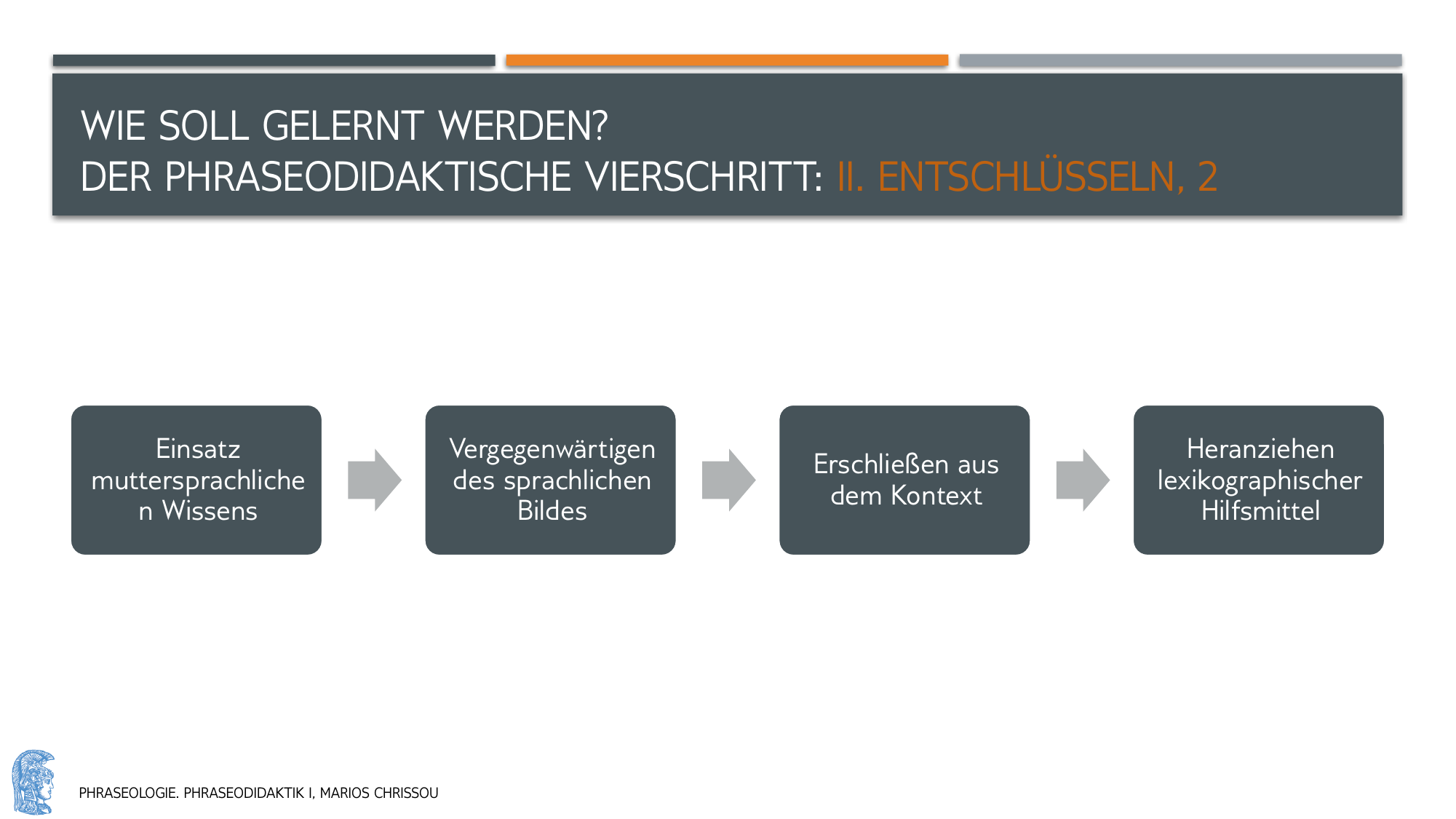

# Wie soll gelernt werden? der phraseodidaktische vierschritt: II. entschlüsseln, 2
Einsatz muttersprachlichen Wissens

Vergegenwärtigen des sprachlichen Bildes

Erschließen aus dem Kontext

Heranziehen lexikographischer Hilfsmittel